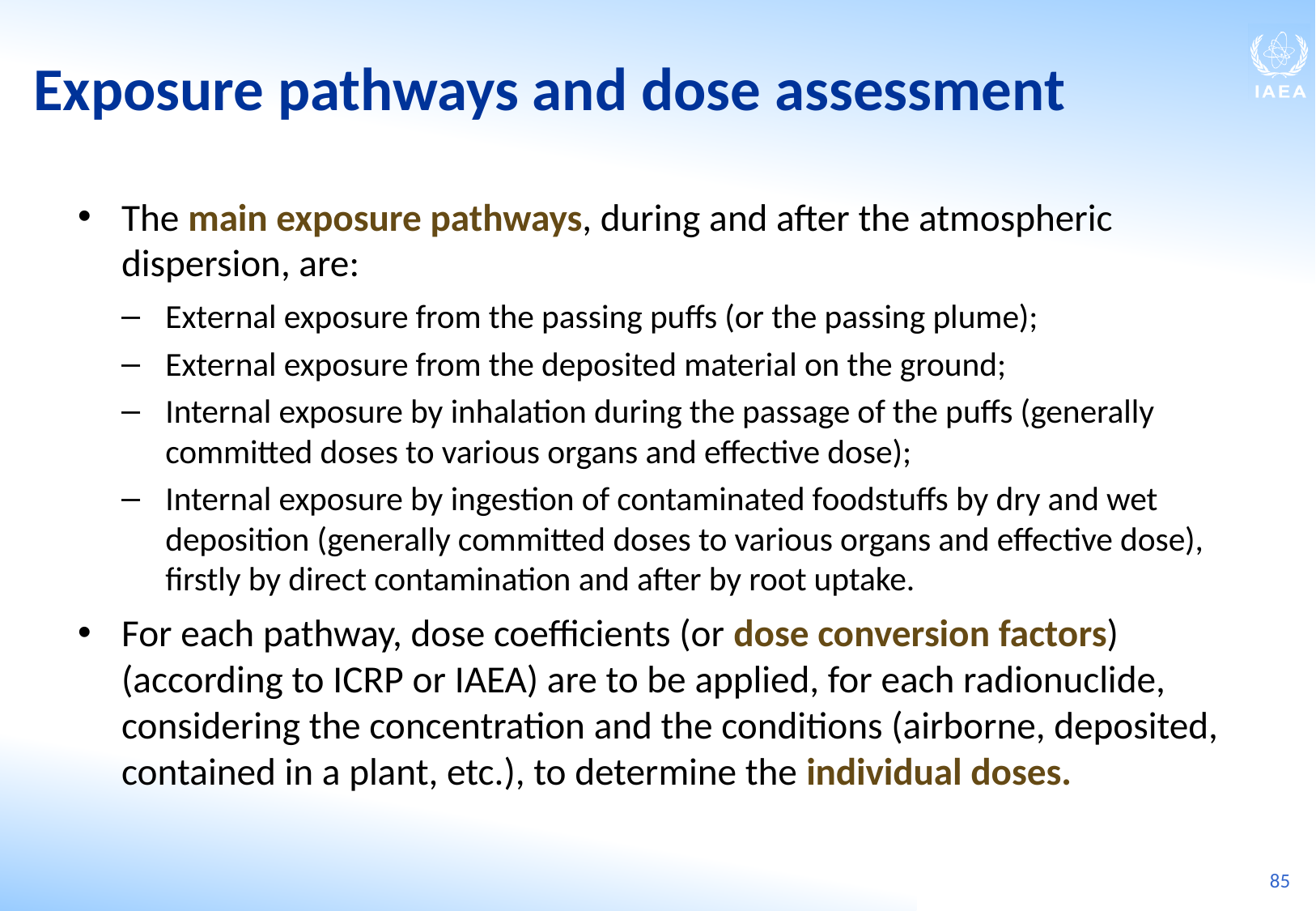

Exposure pathways and dose assessment
The main exposure pathways, during and after the atmospheric dispersion, are:
External exposure from the passing puffs (or the passing plume);
External exposure from the deposited material on the ground;
Internal exposure by inhalation during the passage of the puffs (generally committed doses to various organs and effective dose);
Internal exposure by ingestion of contaminated foodstuffs by dry and wet deposition (generally committed doses to various organs and effective dose), firstly by direct contamination and after by root uptake.
For each pathway, dose coefficients (or dose conversion factors) (according to ICRP or IAEA) are to be applied, for each radionuclide, considering the concentration and the conditions (airborne, deposited, contained in a plant, etc.), to determine the individual doses.
85